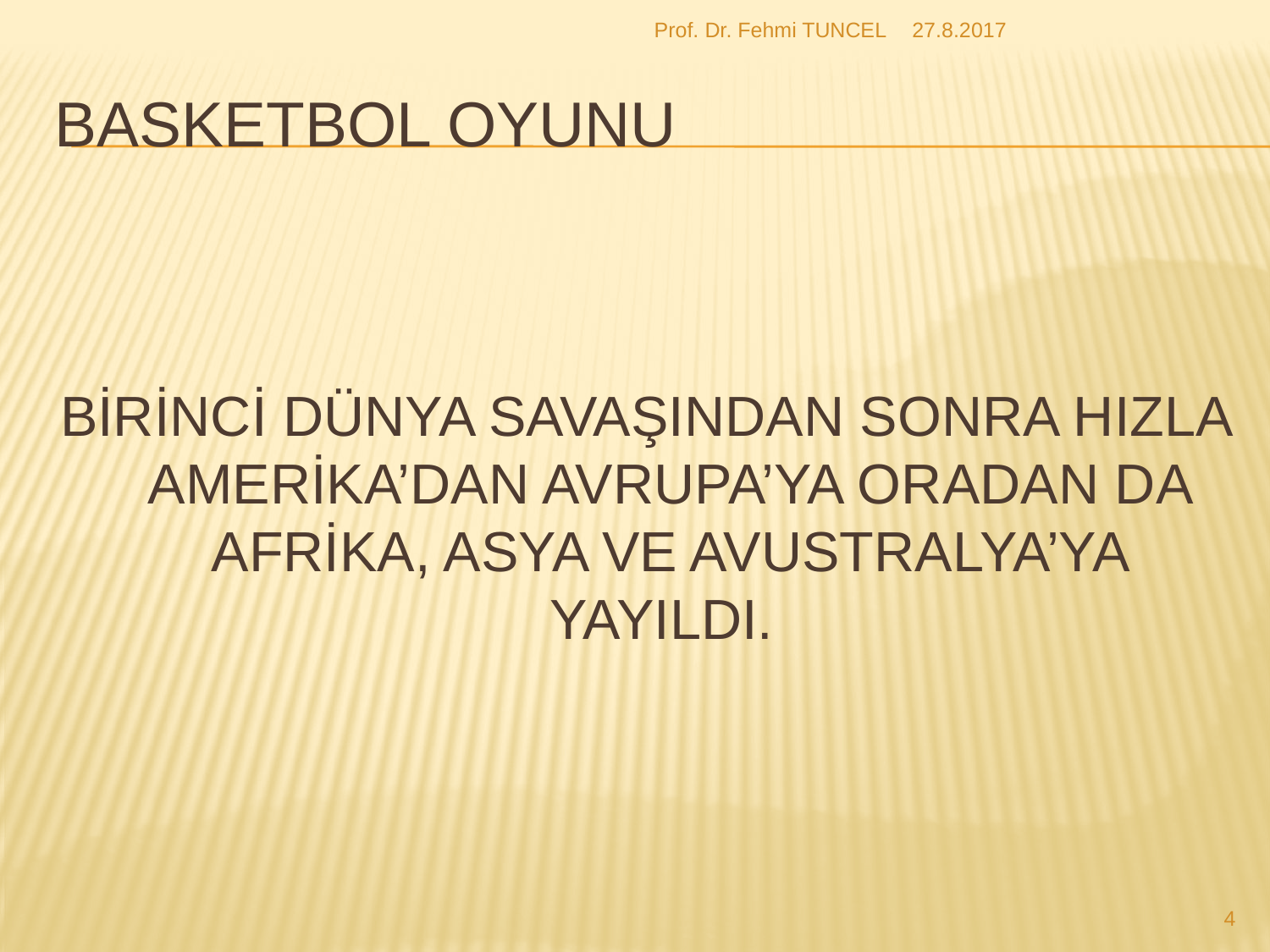

Prof. Dr. Fehmi TUNCEL
27.8.2017
# Basketbol Oyunu

BİRİNCİ DÜNYA SAVAŞINDAN SONRA HIZLA AMERİKA’DAN AVRUPA’YA ORADAN DA AFRİKA, ASYA VE AVUSTRALYA’YA YAYILDI.

4